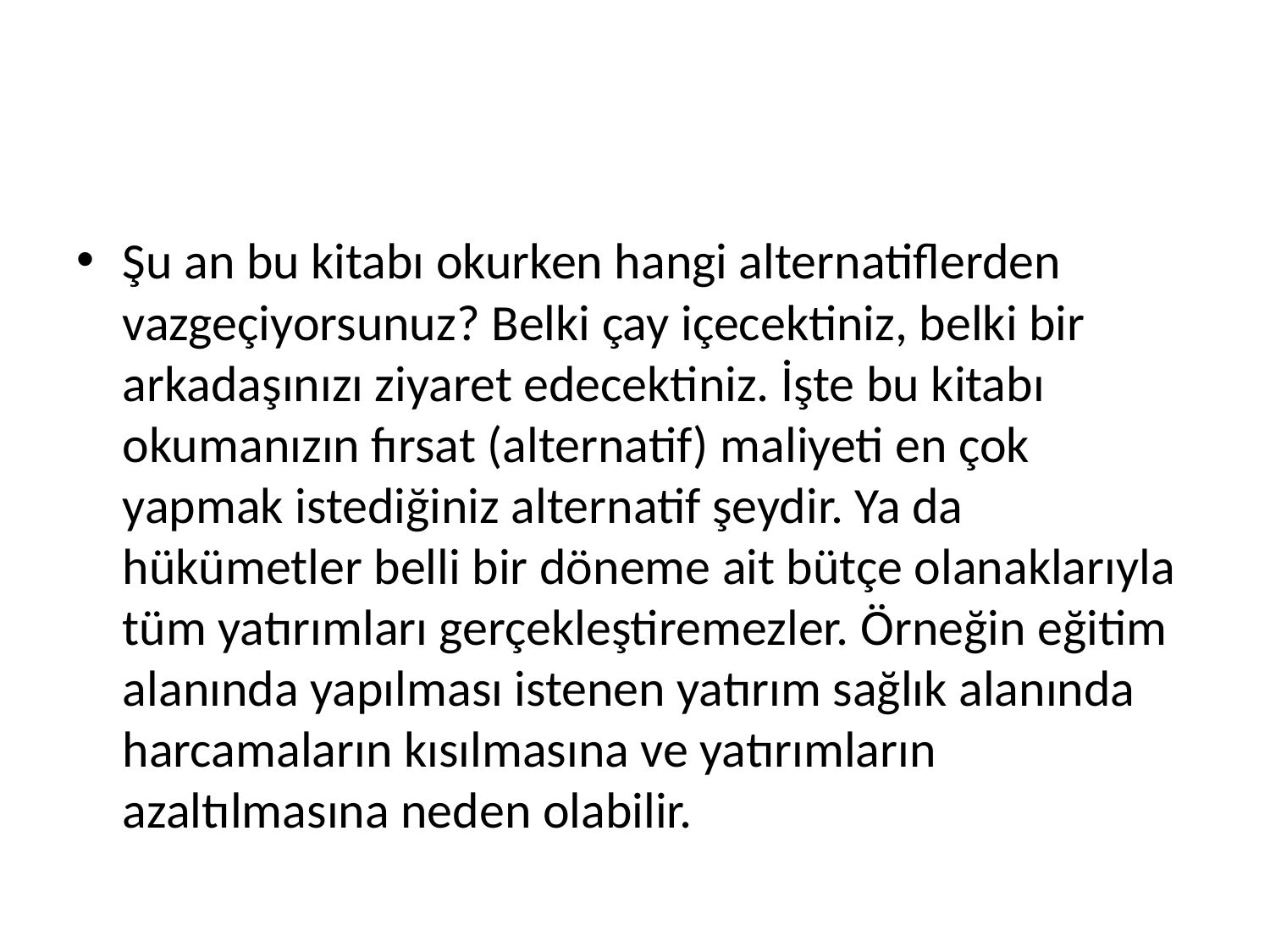

#
Şu an bu kitabı okurken hangi alternatiflerden vazgeçiyorsunuz? Belki çay içecektiniz, belki bir arkadaşınızı ziyaret edecektiniz. İşte bu kitabı okumanızın fırsat (alternatif) maliyeti en çok yapmak istediğiniz alternatif şeydir. Ya da hükümetler belli bir döneme ait bütçe olanaklarıyla tüm yatırımları gerçekleştiremezler. Örneğin eğitim alanında yapılması istenen yatırım sağlık alanında harcamaların kısılmasına ve yatırımların azaltılmasına neden olabilir.